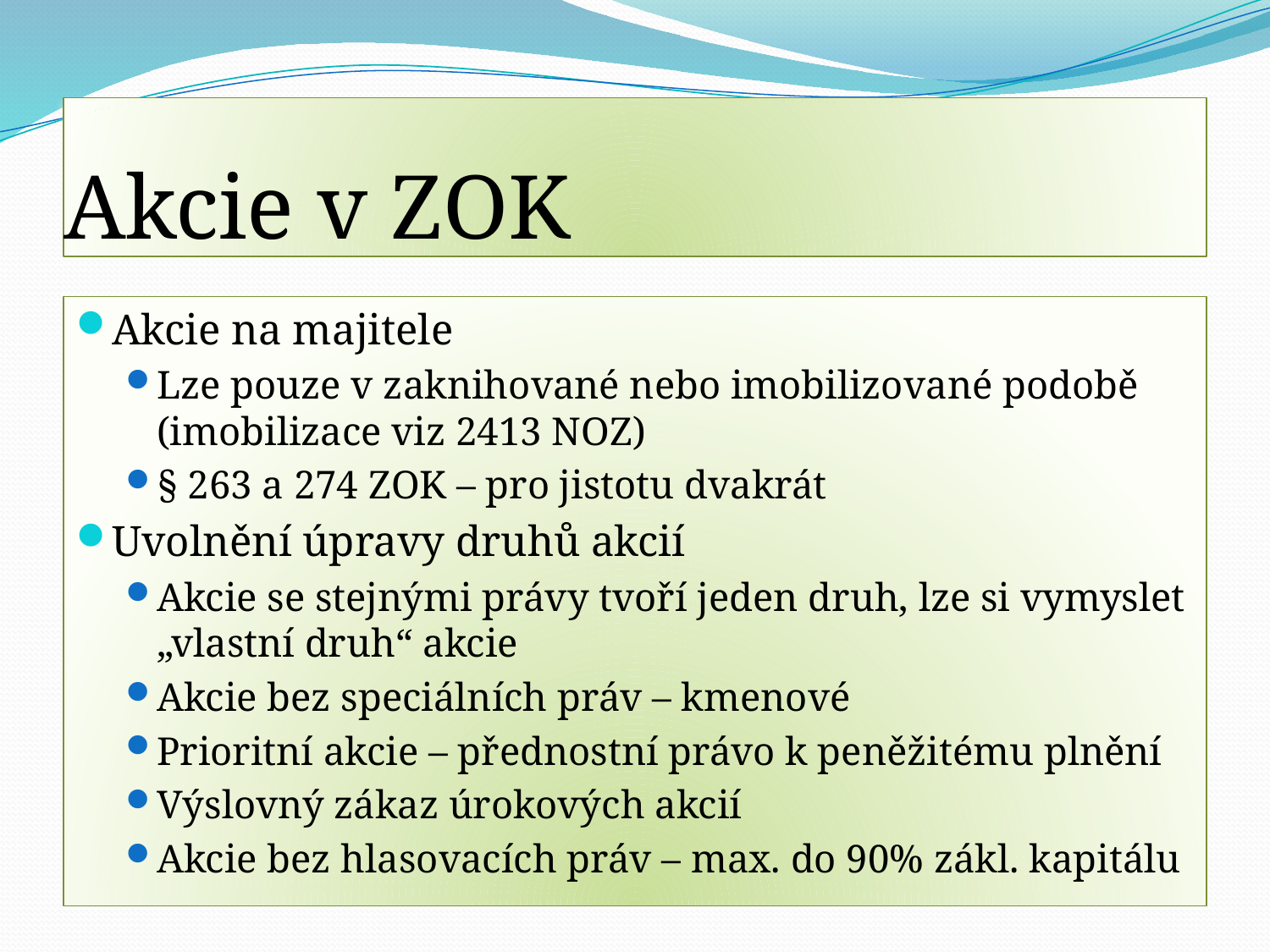

# Akcie v ZOK
Akcie na majitele
Lze pouze v zaknihované nebo imobilizované podobě (imobilizace viz 2413 NOZ)
§ 263 a 274 ZOK – pro jistotu dvakrát
Uvolnění úpravy druhů akcií
Akcie se stejnými právy tvoří jeden druh, lze si vymyslet „vlastní druh“ akcie
Akcie bez speciálních práv – kmenové
Prioritní akcie – přednostní právo k peněžitému plnění
Výslovný zákaz úrokových akcií
Akcie bez hlasovacích práv – max. do 90% zákl. kapitálu